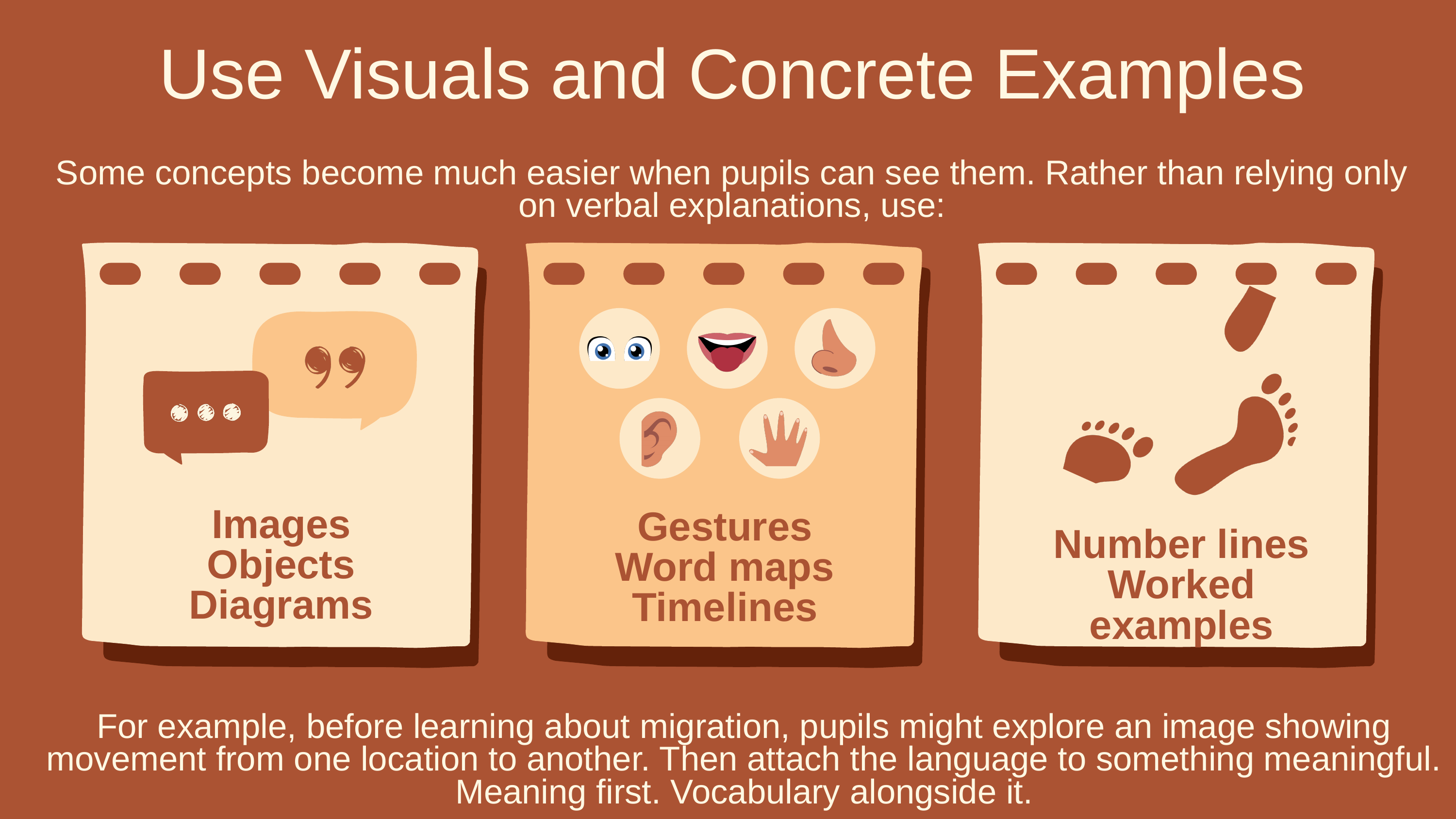

Use Visuals and Concrete Examples
Some concepts become much easier when pupils can see them. Rather than relying only on verbal explanations, use:

Images
Objects
Diagrams

Gestures
Word maps
Timelines
Number lines
Worked examples

For example, before learning about migration, pupils might explore an image showing movement from one location to another. Then attach the language to something meaningful. Meaning first. Vocabulary alongside it.